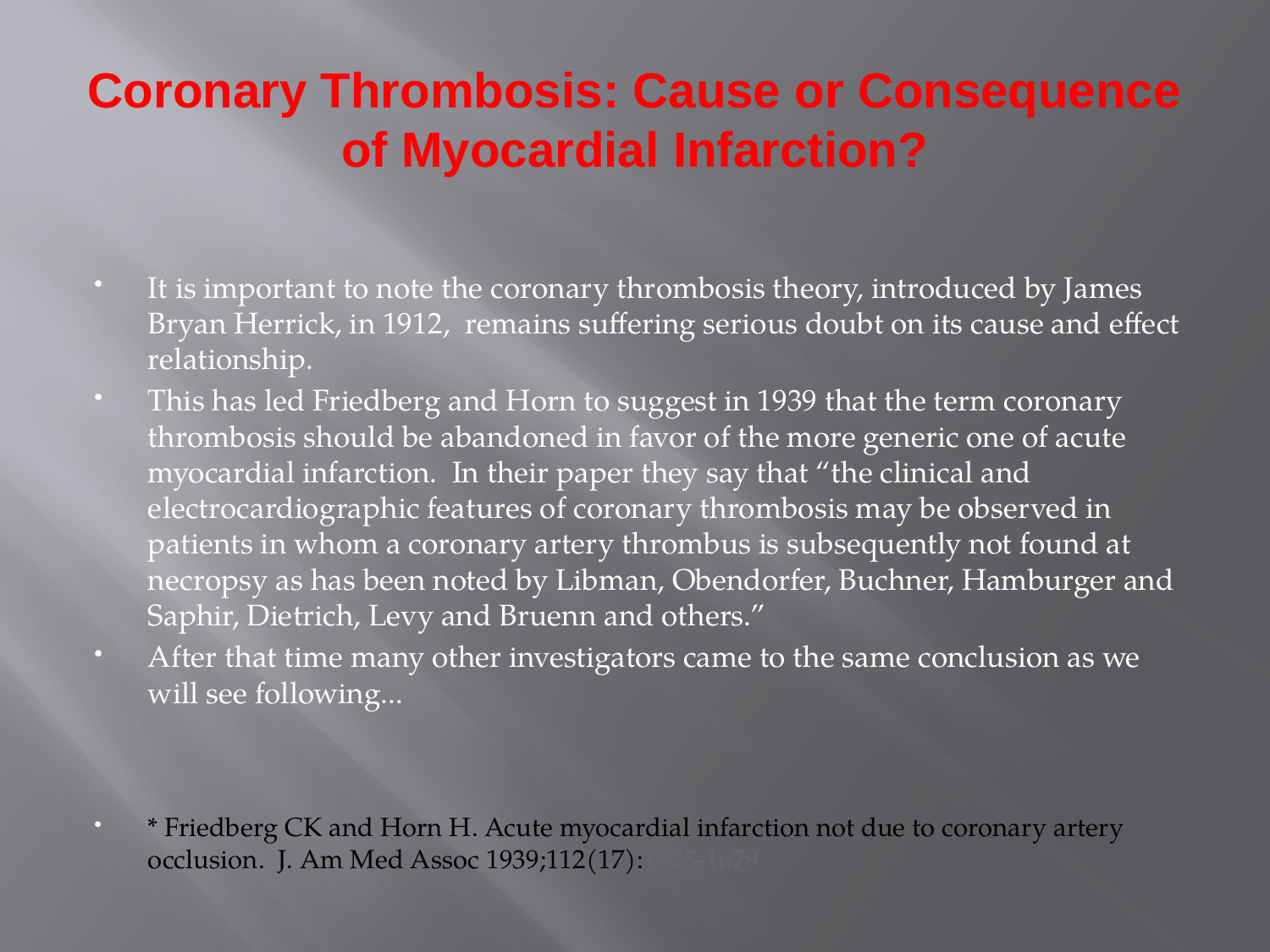

# Coronary Thrombosis: Cause or Consequence of Myocardial Infarction?

It is important to note the coronary thrombosis theory, introduced by James Bryan Herrick, in 1912,  remains suffering serious doubt on its cause and effect  relationship.
This has led Friedberg and Horn to suggest in 1939 that the term coronary thrombosis should be abandoned in favor of the more generic one of acute myocardial infarction.  In their paper they say that “the clinical and electrocardiographic features of coronary thrombosis may be observed in patients in whom a coronary artery thrombus is subsequently not found at necropsy as has been noted by Libman, Obendorfer, Buchner, Hamburger and Saphir, Dietrich, Levy and Bruenn and others.”
After that time many other investigators came to the same conclusion as we will see following...

* Friedberg CK and Horn H. Acute myocardial infarction not due to coronary artery occlusion.  J. Am Med Assoc 1939;112(17):1675-1679